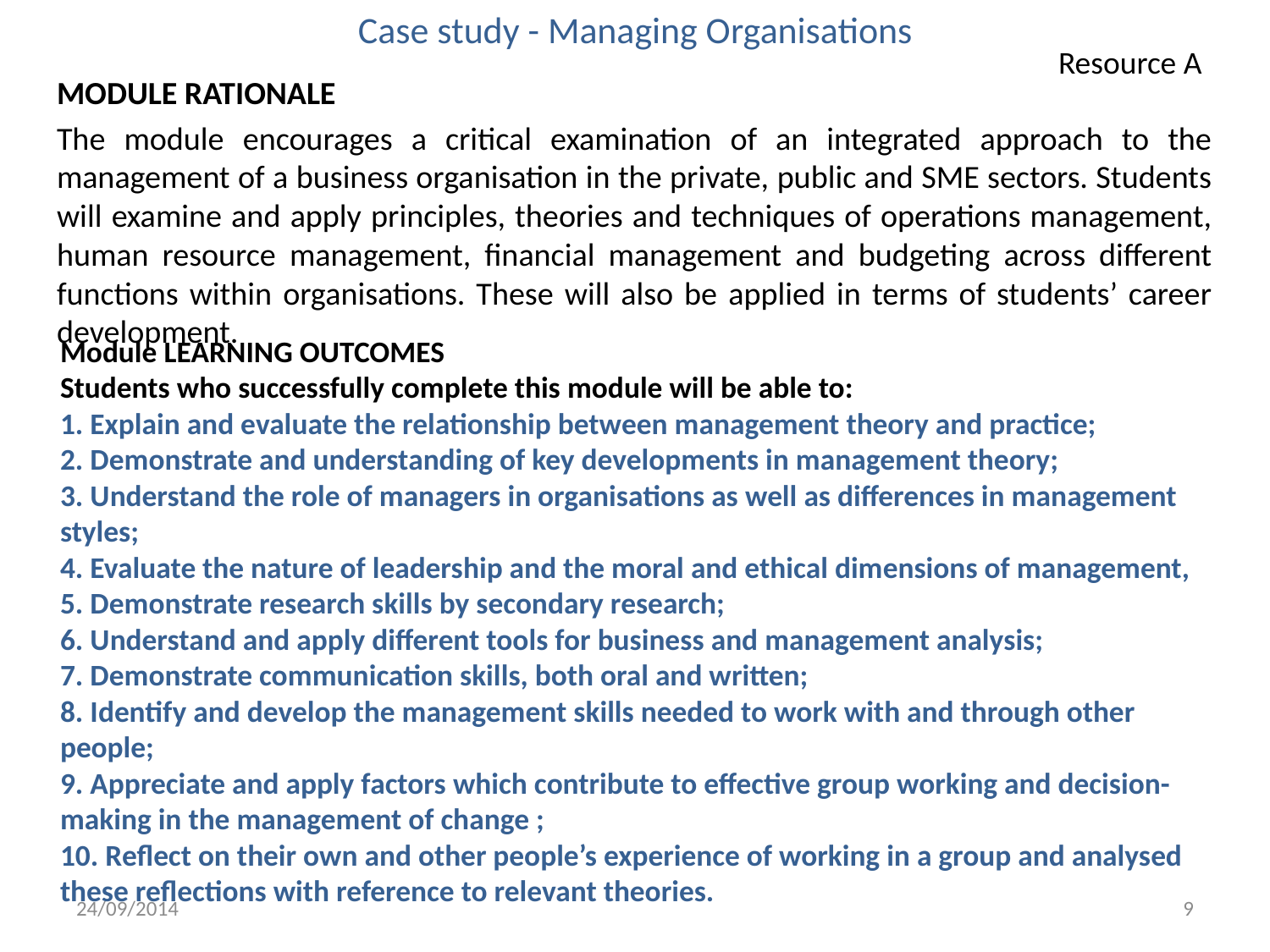

# Case study - Managing Organisations
Resource A
MODULE RATIONALE
The module encourages a critical examination of an integrated approach to the management of a business organisation in the private, public and SME sectors. Students will examine and apply principles, theories and techniques of operations management, human resource management, financial management and budgeting across different functions within organisations. These will also be applied in terms of students’ career development.

Module LEARNING OUTCOMES
Students who successfully complete this module will be able to:
1. Explain and evaluate the relationship between management theory and practice;
2. Demonstrate and understanding of key developments in management theory;
3. Understand the role of managers in organisations as well as differences in management styles;
4. Evaluate the nature of leadership and the moral and ethical dimensions of management,
5. Demonstrate research skills by secondary research;
6. Understand and apply different tools for business and management analysis;
7. Demonstrate communication skills, both oral and written;
8. Identify and develop the management skills needed to work with and through other people;
9. Appreciate and apply factors which contribute to effective group working and decision-making in the management of change ;
10. Reflect on their own and other people’s experience of working in a group and analysed these reflections with reference to relevant theories.

24/09/2014
9